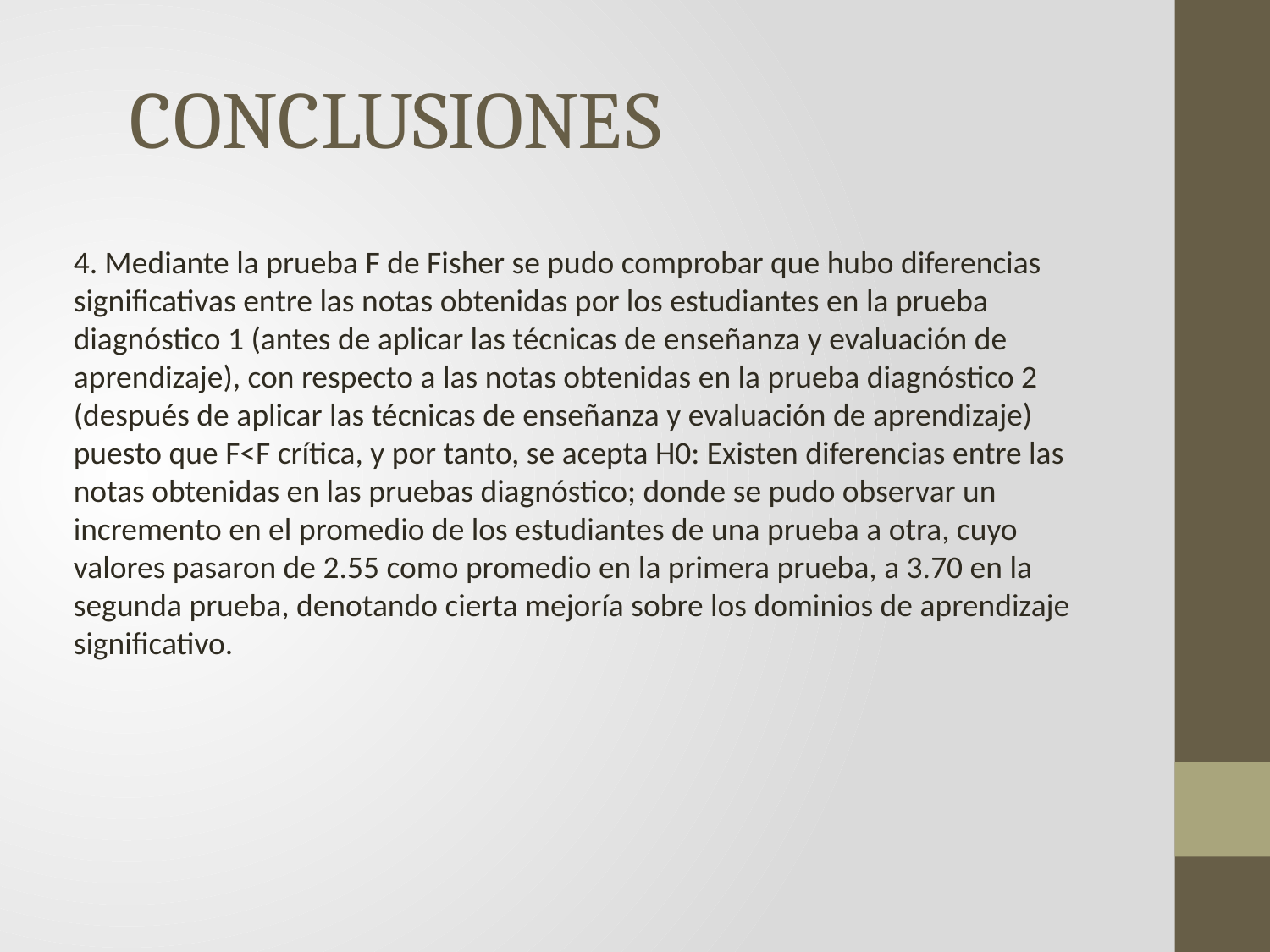

# CONCLUSIONES
4. Mediante la prueba F de Fisher se pudo comprobar que hubo diferencias significativas entre las notas obtenidas por los estudiantes en la prueba diagnóstico 1 (antes de aplicar las técnicas de enseñanza y evaluación de aprendizaje), con respecto a las notas obtenidas en la prueba diagnóstico 2 (después de aplicar las técnicas de enseñanza y evaluación de aprendizaje) puesto que F<F crítica, y por tanto, se acepta H0: Existen diferencias entre las notas obtenidas en las pruebas diagnóstico; donde se pudo observar un incremento en el promedio de los estudiantes de una prueba a otra, cuyo valores pasaron de 2.55 como promedio en la primera prueba, a 3.70 en la segunda prueba, denotando cierta mejoría sobre los dominios de aprendizaje significativo.